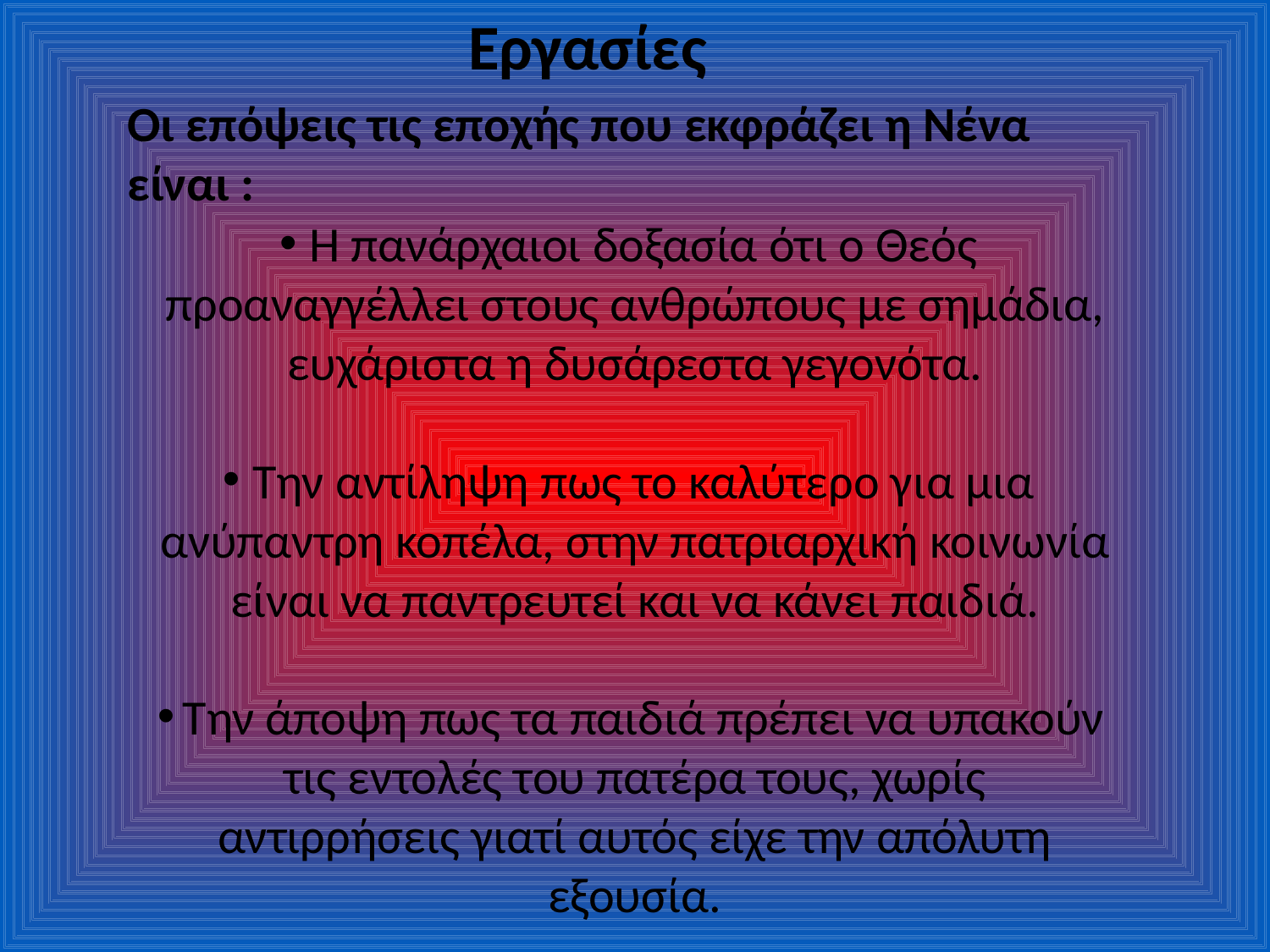

Εργασίες
Οι επόψεις τις εποχής που εκφράζει η Νένα είναι :
Η πανάρχαιοι δοξασία ότι ο Θεός προαναγγέλλει στους ανθρώπους με σημάδια, ευχάριστα η δυσάρεστα γεγονότα.

Την αντίληψη πως το καλύτερο για μια ανύπαντρη κοπέλα, στην πατριαρχική κοινωνία είναι να παντρευτεί και να κάνει παιδιά.

Την άποψη πως τα παιδιά πρέπει να υπακούν τις εντολές του πατέρα τους, χωρίς αντιρρήσεις γιατί αυτός είχε την απόλυτη εξουσία.